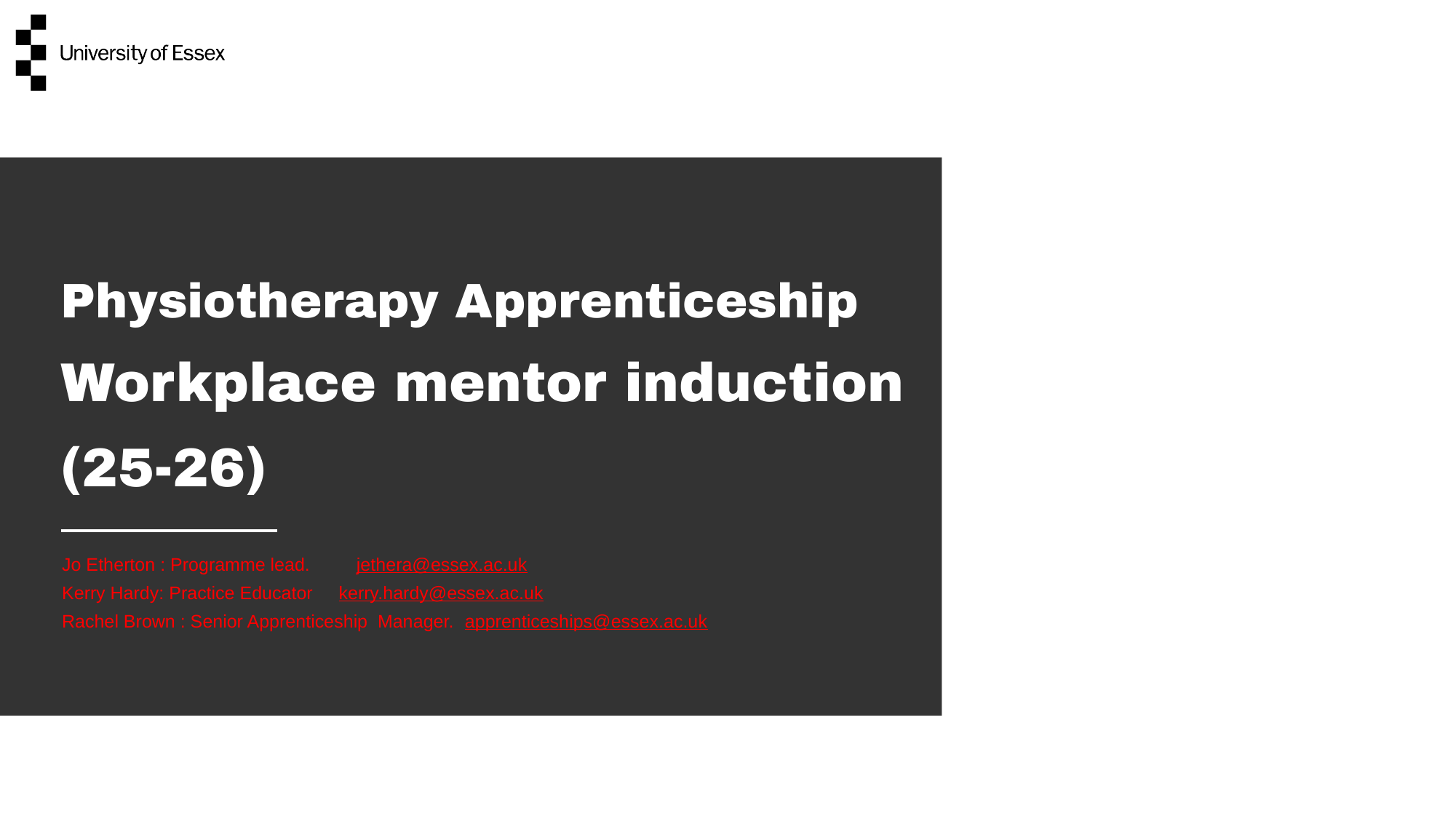

# Physiotherapy Apprenticeship Workplace mentor induction (25-26)
Jo Etherton : Programme lead.         jethera@essex.ac.uk
Kerry Hardy: Practice Educator     kerry.hardy@essex.ac.uk
Rachel Brown : Senior Apprenticeship  Manager.  apprenticeships@essex.ac.uk